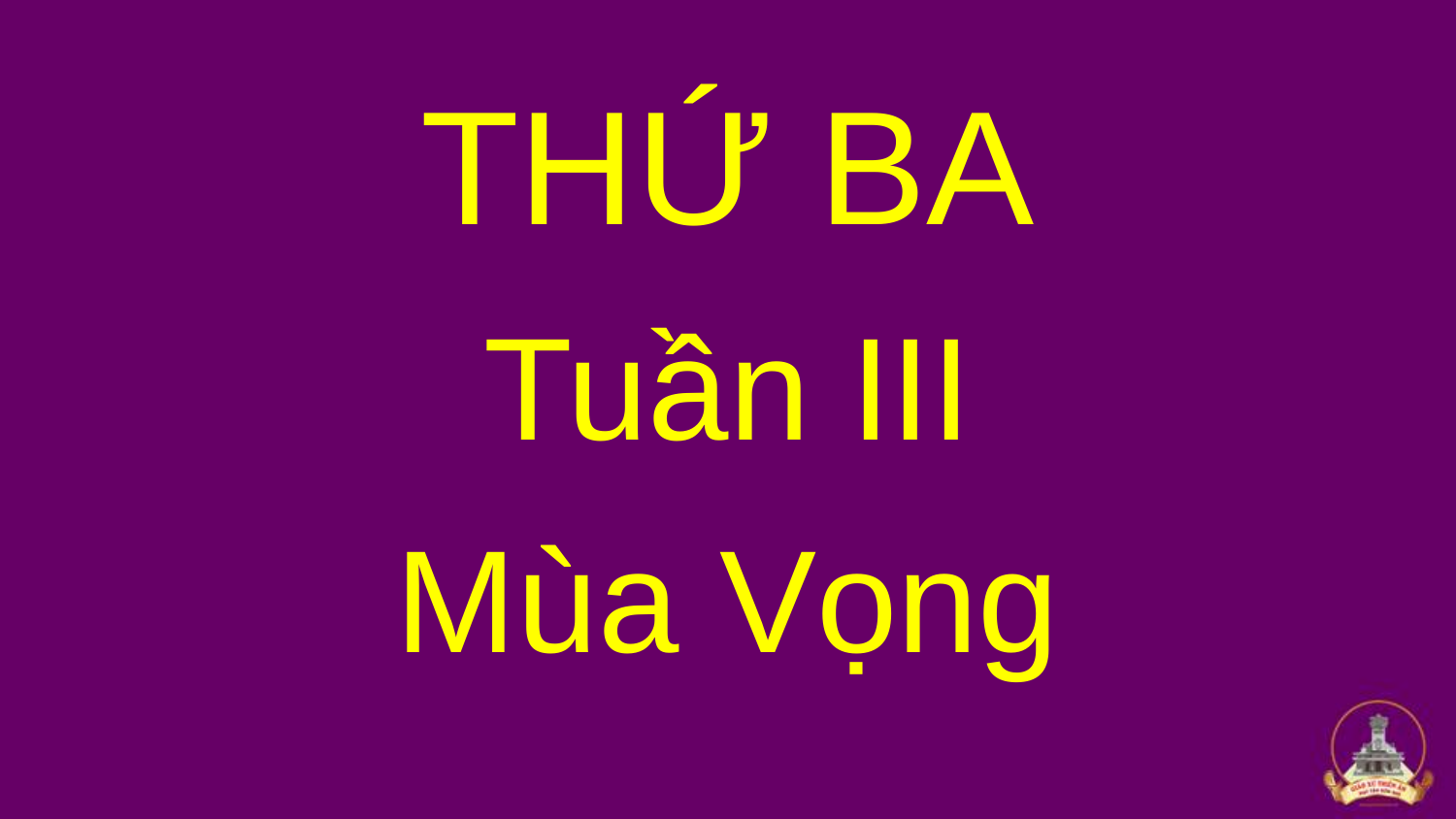

THỨ BA
Tuần III
Mùa Vọng
#